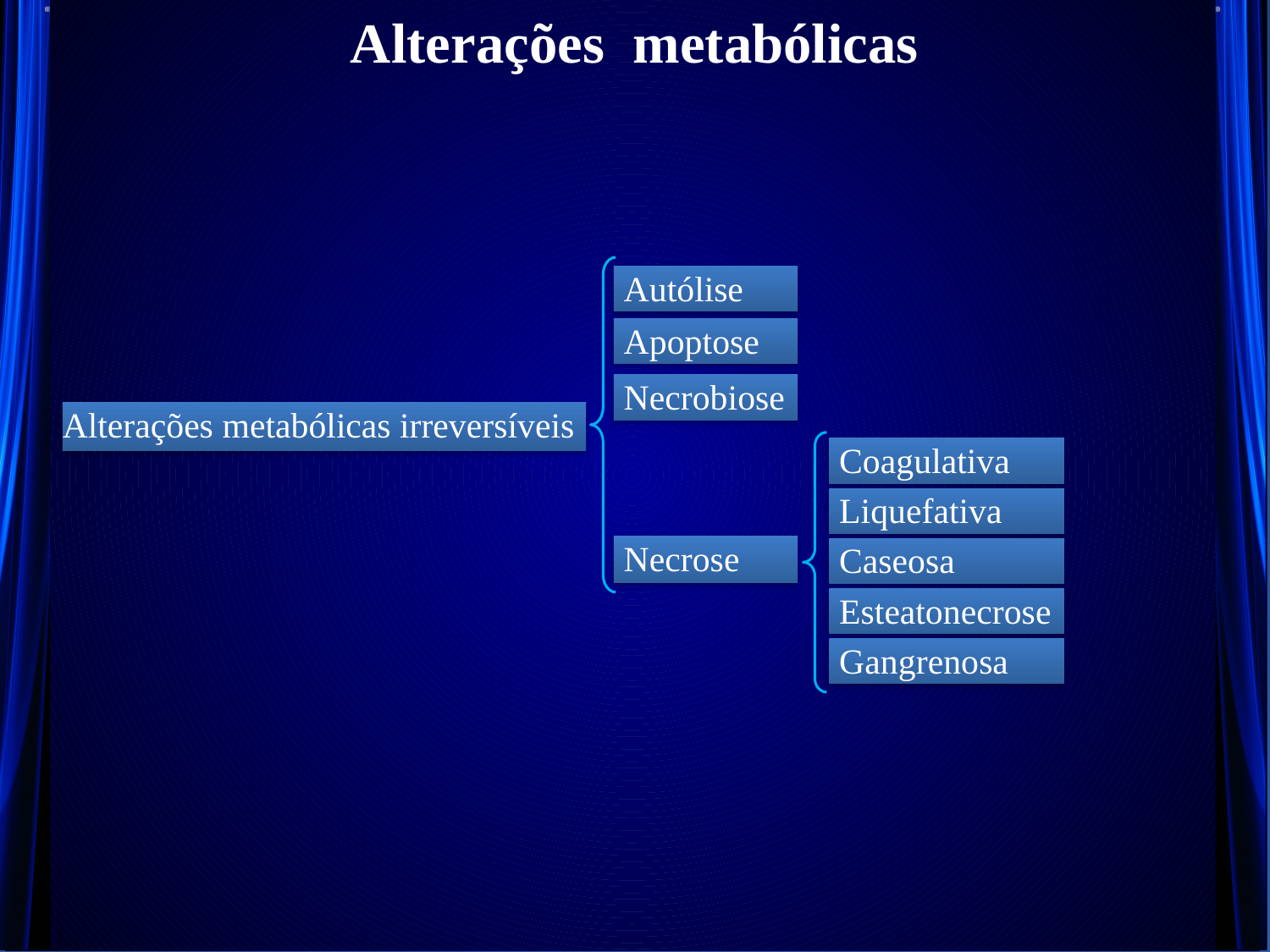

Alterações  metabólicas

Autólise
Apoptose
Necrobiose
Alterações metabólicas irreversíveis

Coagulativa
Liquefativa
Necrose
Caseosa
Esteatonecrose
Gangrenosa